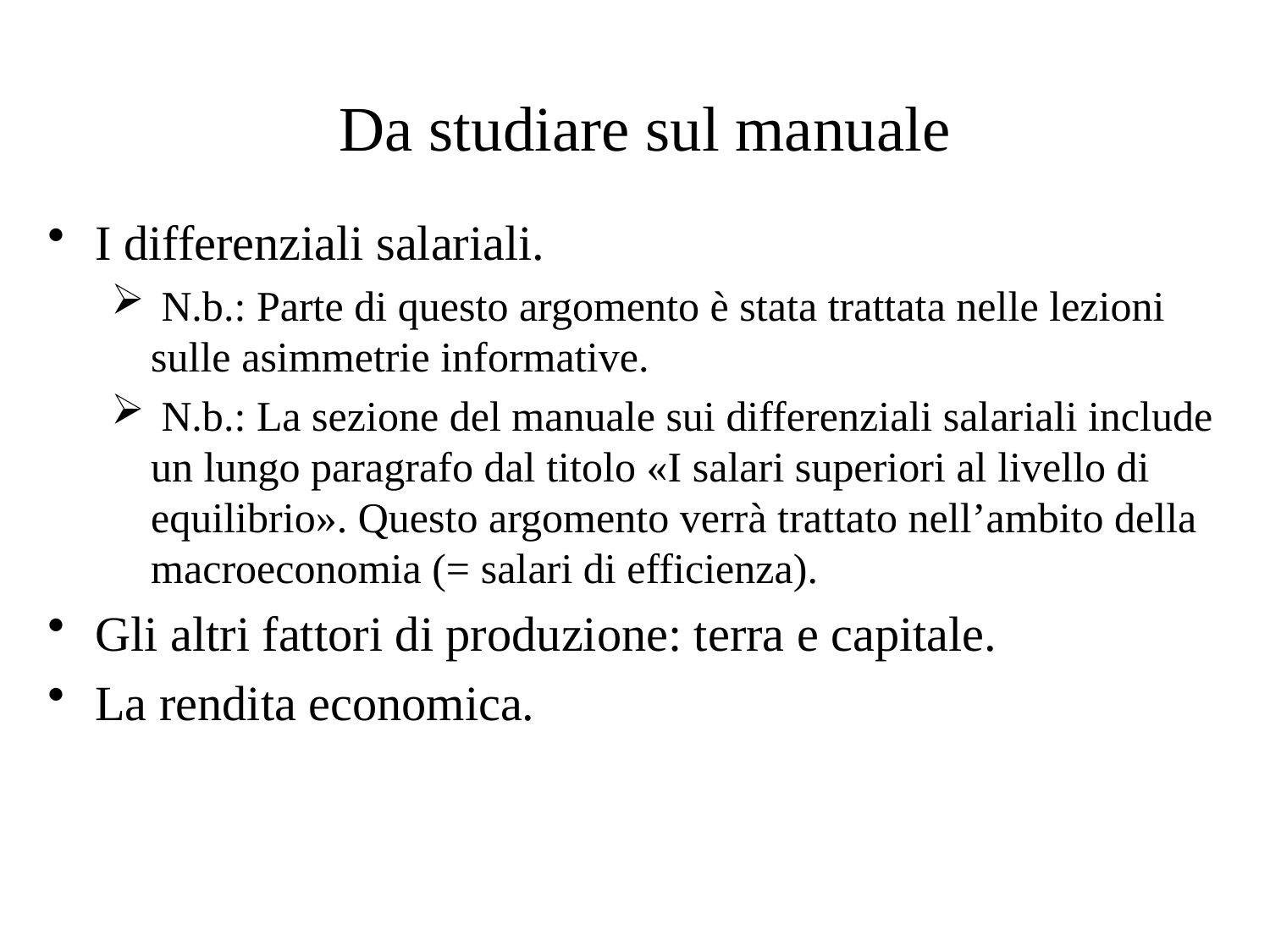

# Da studiare sul manuale
I differenziali salariali.
 N.b.: Parte di questo argomento è stata trattata nelle lezioni sulle asimmetrie informative.
 N.b.: La sezione del manuale sui differenziali salariali include un lungo paragrafo dal titolo «I salari superiori al livello di equilibrio». Questo argomento verrà trattato nell’ambito della macroeconomia (= salari di efficienza).
Gli altri fattori di produzione: terra e capitale.
La rendita economica.